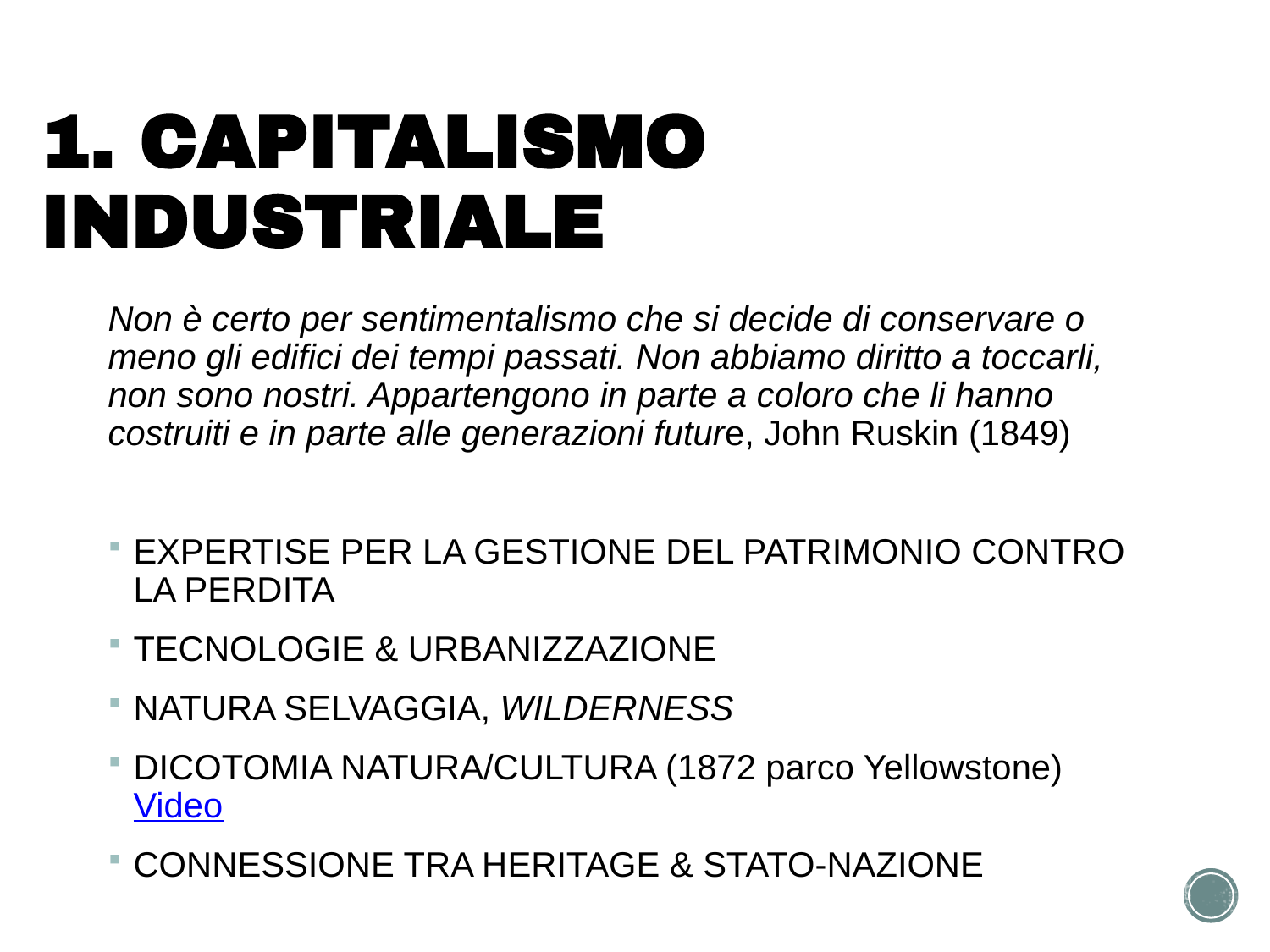

# 1. CAPITALISMO INDUSTRIALE
Non è certo per sentimentalismo che si decide di conservare o meno gli edifici dei tempi passati. Non abbiamo diritto a toccarli, non sono nostri. Appartengono in parte a coloro che li hanno costruiti e in parte alle generazioni future, John Ruskin (1849)

EXPERTISE PER LA GESTIONE DEL PATRIMONIO CONTRO LA PERDITA
TECNOLOGIE & URBANIZZAZIONE
NATURA SELVAGGIA, WILDERNESS
DICOTOMIA NATURA/CULTURA (1872 parco Yellowstone) Video
CONNESSIONE TRA HERITAGE & STATO-NAZIONE